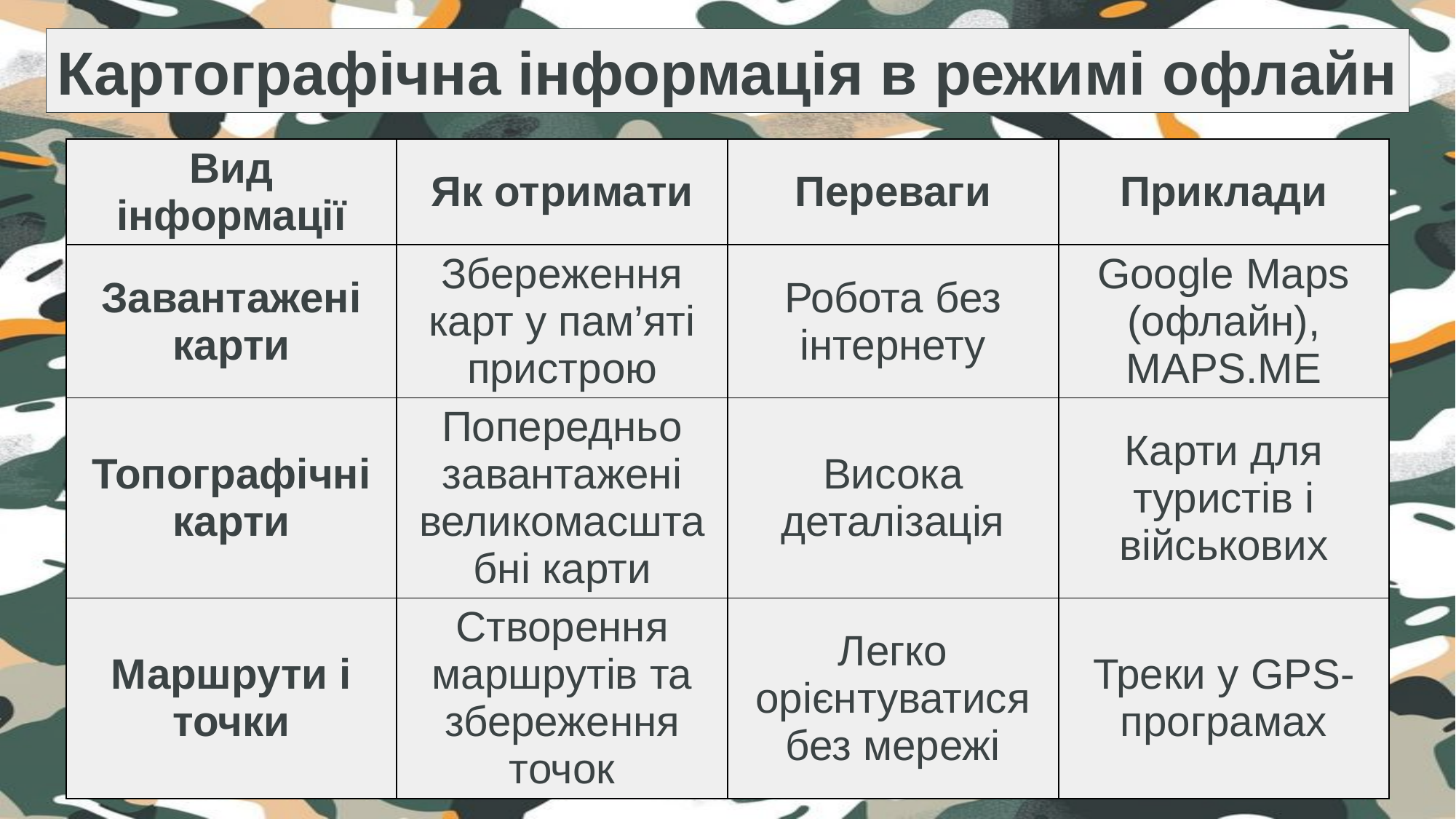

Картографічна інформація в режимі офлайн
| Вид інформації | Як отримати | Переваги | Приклади |
| --- | --- | --- | --- |
| Завантажені карти | Збереження карт у пам’яті пристрою | Робота без інтернету | Google Maps (офлайн), MAPS.ME |
| Топографічні карти | Попередньо завантажені великомасштабні карти | Висока деталізація | Карти для туристів і військових |
| Маршрути і точки | Створення маршрутів та збереження точок | Легко орієнтуватися без мережі | Треки у GPS-програмах |